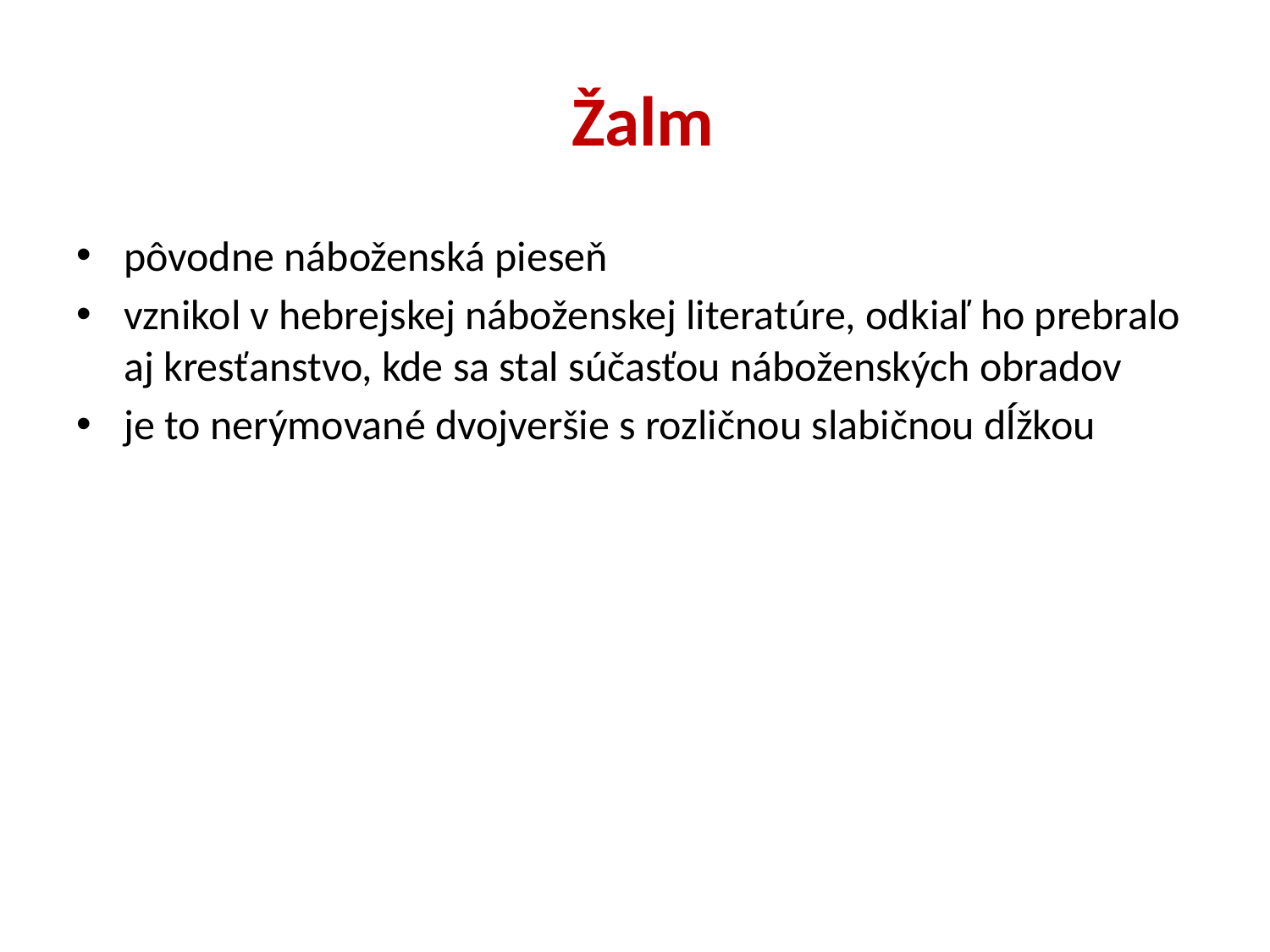

# Žalm
pôvodne náboženská pieseň
vznikol v hebrejskej náboženskej literatúre, odkiaľ ho prebralo aj kresťanstvo, kde sa stal súčasťou náboženských obradov
je to nerýmované dvojveršie s rozličnou slabičnou dĺžkou